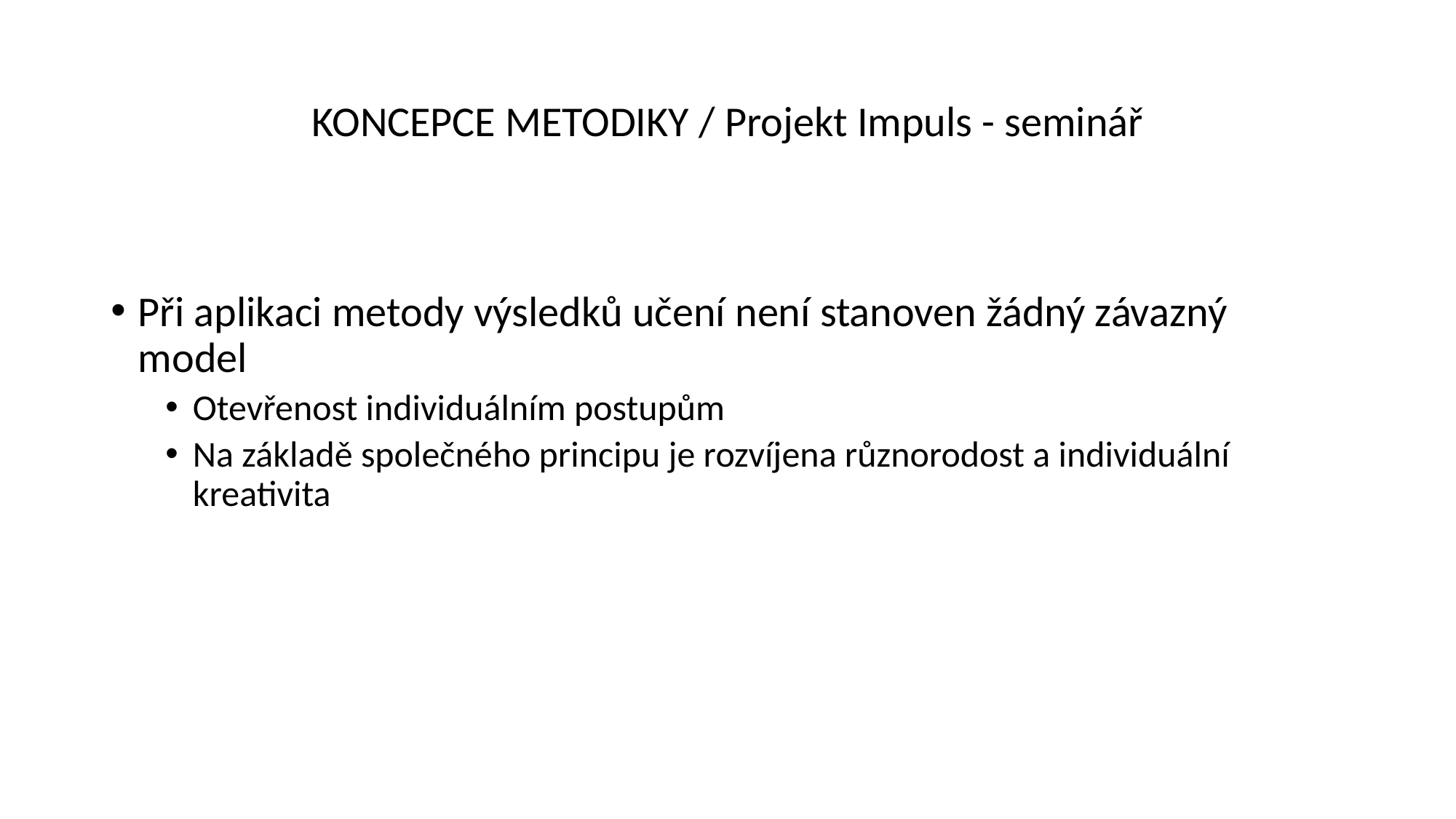

# KONCEPCE METODIKY / Projekt Impuls - seminář

Při aplikaci metody výsledků učení není stanoven žádný závazný model
Otevřenost individuálním postupům
Na základě společného principu je rozvíjena různorodost a individuální kreativita